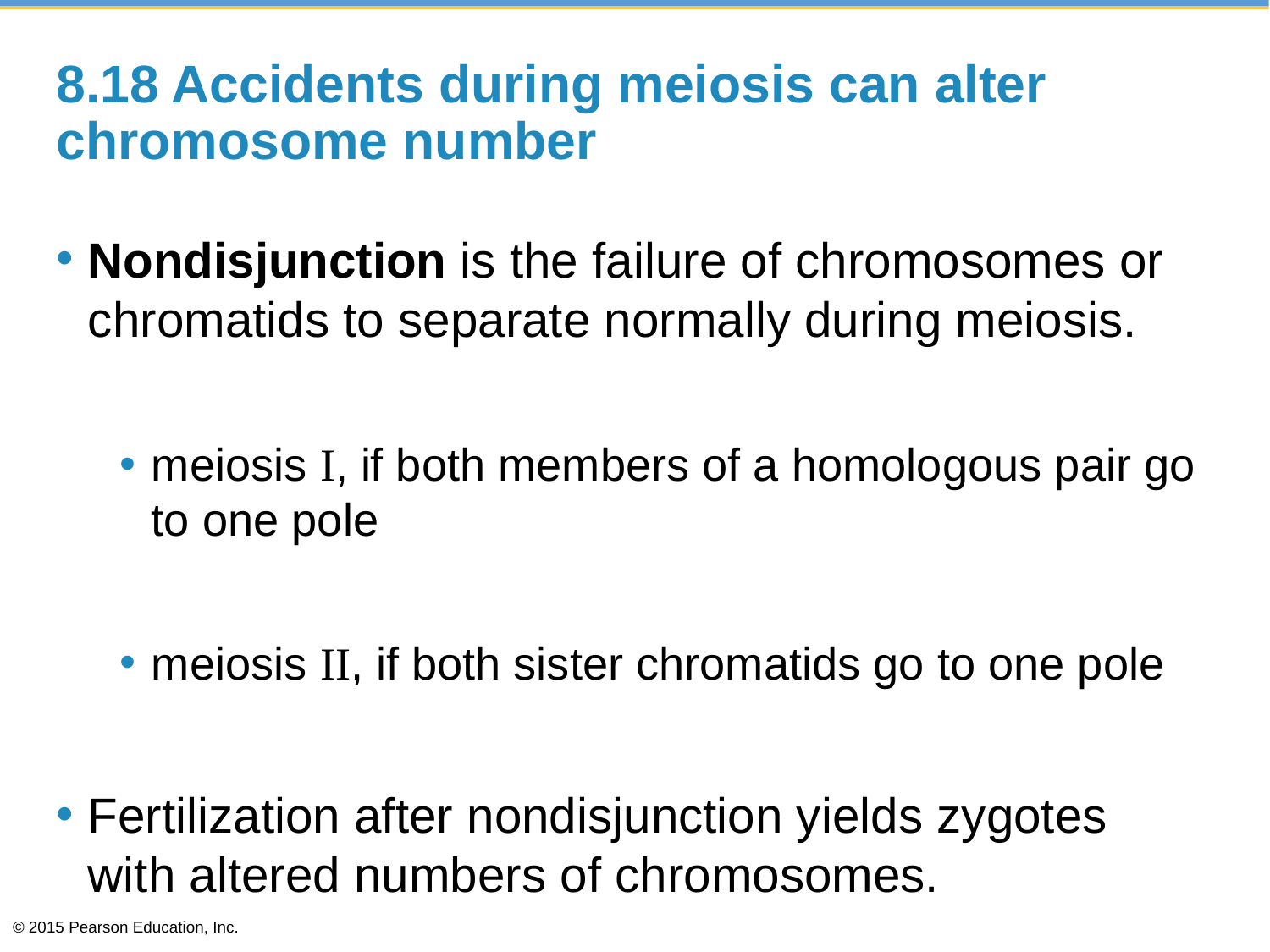

# 8.18 Accidents during meiosis can alter chromosome number
Nondisjunction is the failure of chromosomes or chromatids to separate normally during meiosis.

meiosis I, if both members of a homologous pair go to one pole

meiosis II, if both sister chromatids go to one pole

Fertilization after nondisjunction yields zygotes with altered numbers of chromosomes.
© 2015 Pearson Education, Inc.